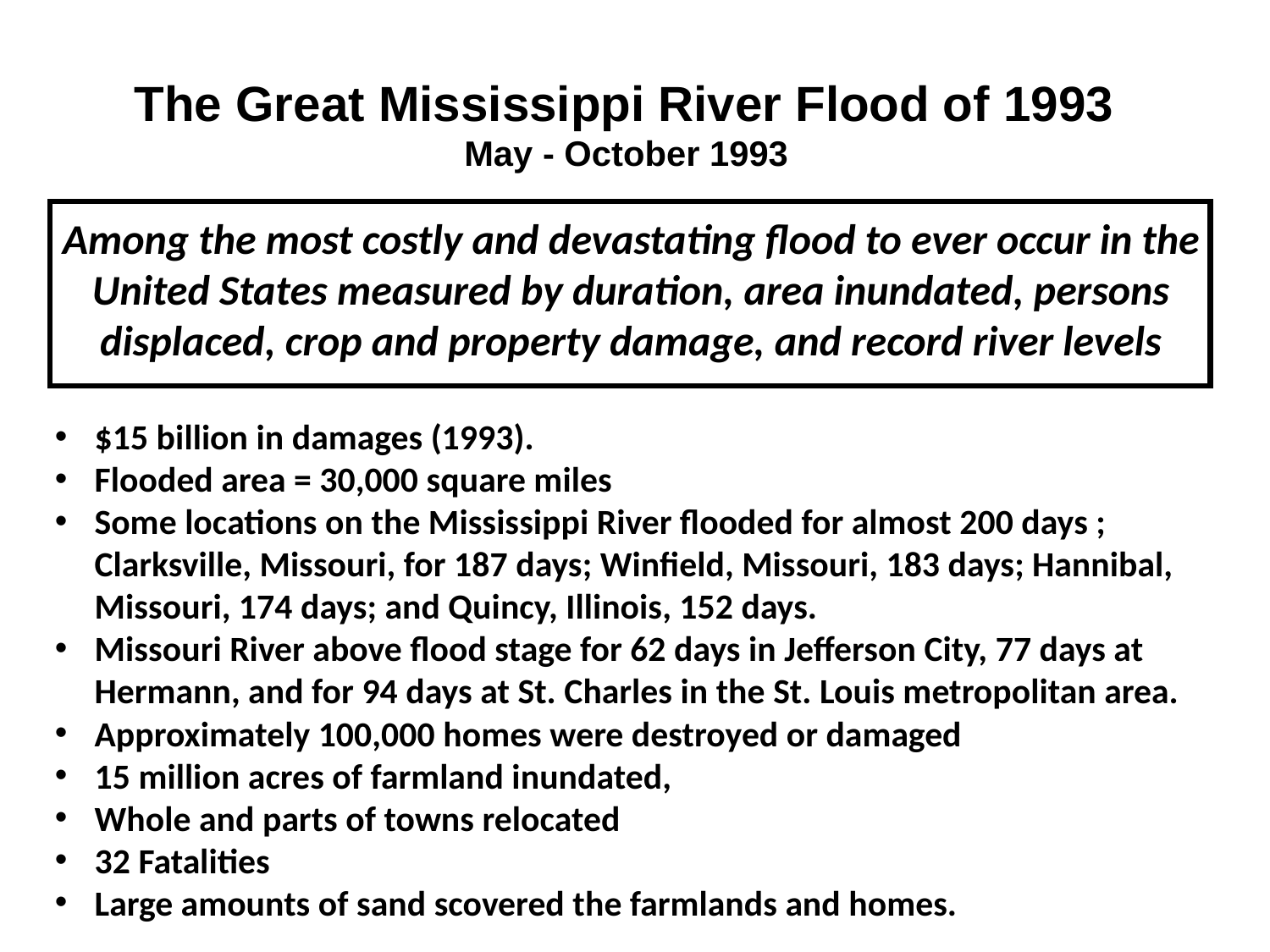

The Great Mississippi River Flood of 1993
May - October 1993

Among the most costly and devastating flood to ever occur in the United States measured by duration, area inundated, persons displaced, crop and property damage, and record river levels

$15 billion in damages (1993).
Flooded area = 30,000 square miles
Some locations on the Mississippi River flooded for almost 200 days ; Clarksville, Missouri, for 187 days; Winfield, Missouri, 183 days; Hannibal, Missouri, 174 days; and Quincy, Illinois, 152 days.
Missouri River above flood stage for 62 days in Jefferson City, 77 days at Hermann, and for 94 days at St. Charles in the St. Louis metropolitan area.
Approximately 100,000 homes were destroyed or damaged
15 million acres of farmland inundated,
Whole and parts of towns relocated
32 Fatalities
Large amounts of sand scovered the farmlands and homes.